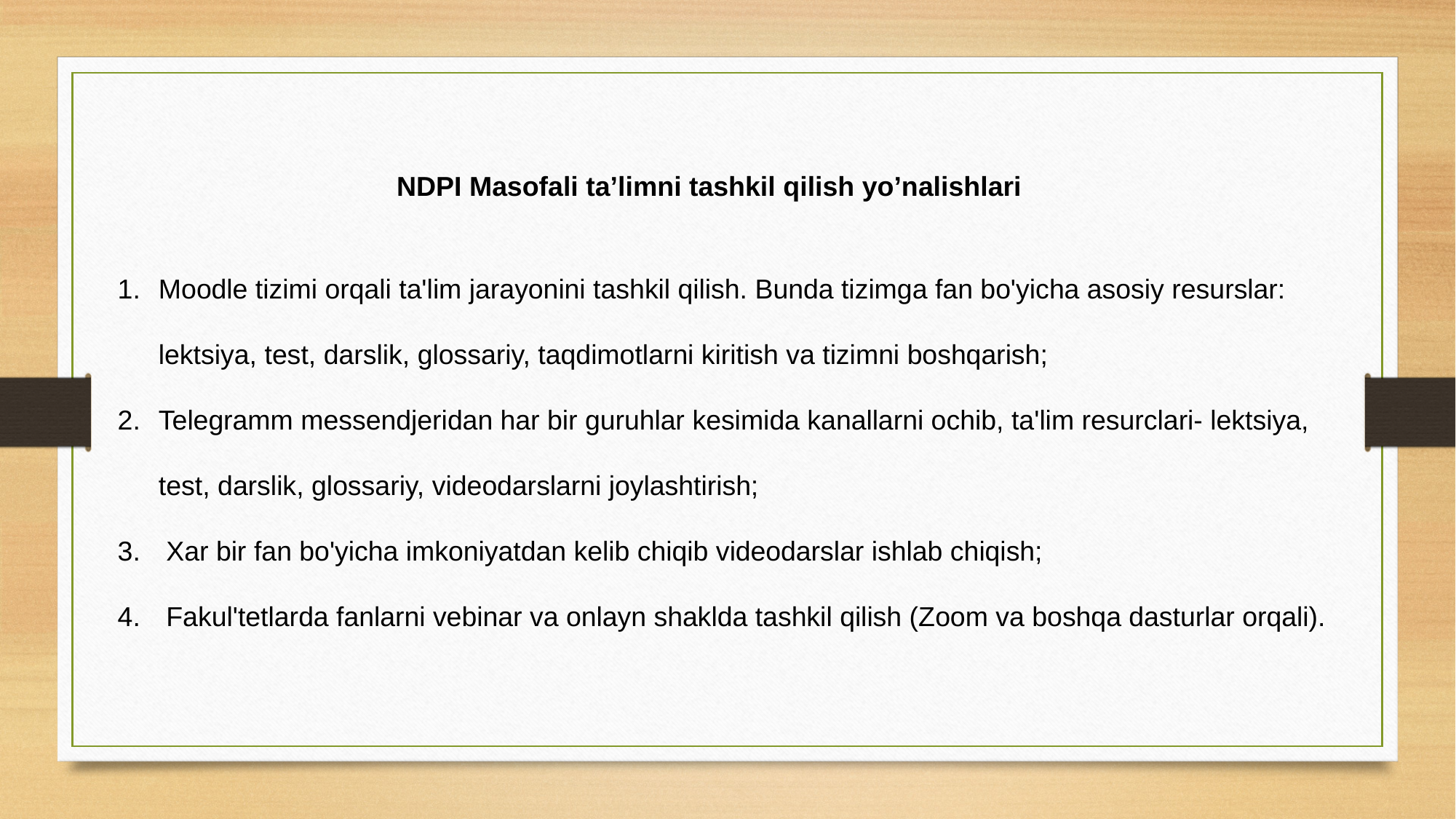

NDPI Masofali ta’limni tashkil qilish yo’nalishlari
Moodle tizimi orqali ta'lim jarayonini tashkil qilish. Bunda tizimga fan bo'yicha asosiy resurslar: lektsiya, test, darslik, glossariy, taqdimotlarni kiritish va tizimni boshqarish;
Telegramm messendjeridan har bir guruhlar kesimida kanallarni ochib, ta'lim resurclari- lektsiya, test, darslik, glossariy, videodarslarni joylashtirish;
 Xar bir fan bo'yicha imkoniyatdan kelib chiqib videodarslar ishlab chiqish;
 Fakul'tetlarda fanlarni vebinar va onlayn shaklda tashkil qilish (Zoom va boshqa dasturlar orqali).